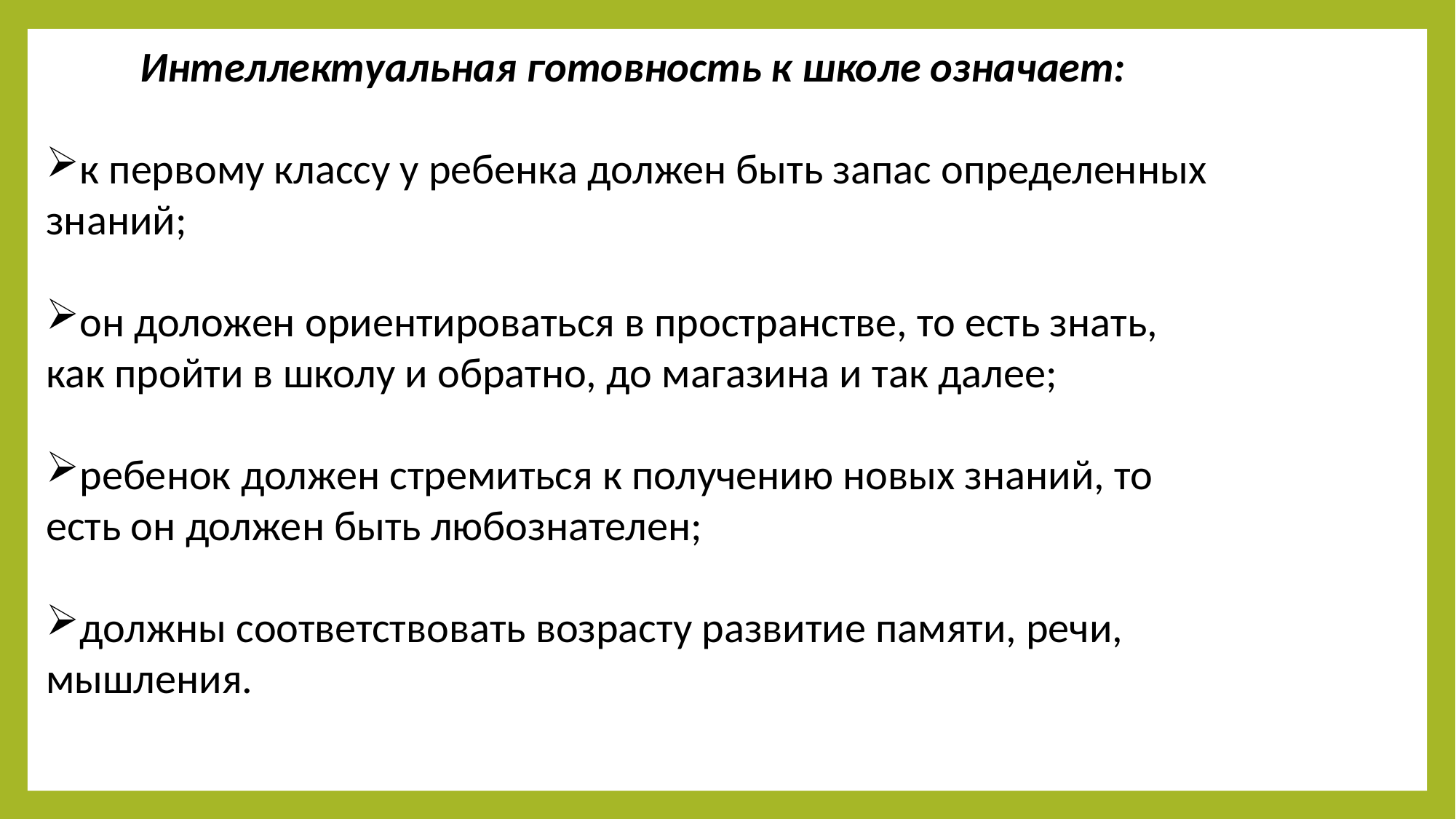

Интеллектуальная готовность к школе означает:

к первому классу у ребенка должен быть запас определенных знаний;

он доложен ориентироваться в пространстве, то есть знать, как пройти в школу и обратно, до магазина и так далее;

ребенок должен стремиться к получению новых знаний, то есть он должен быть любознателен;

должны соответствовать возрасту развитие памяти, речи, мышления.